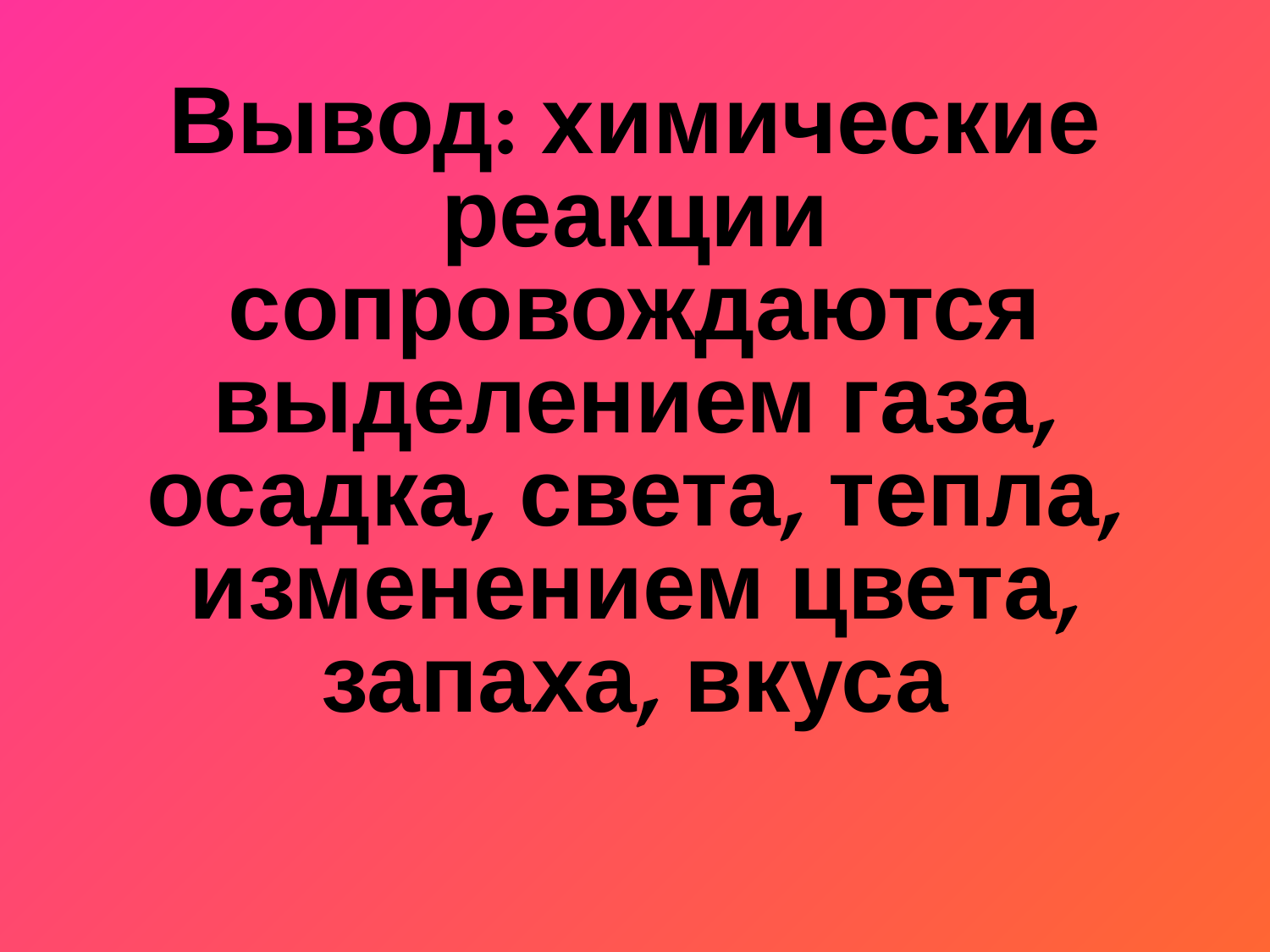

# Вывод: химические реакции сопровождаются выделением газа, осадка, света, тепла, изменением цвета, запаха, вкуса